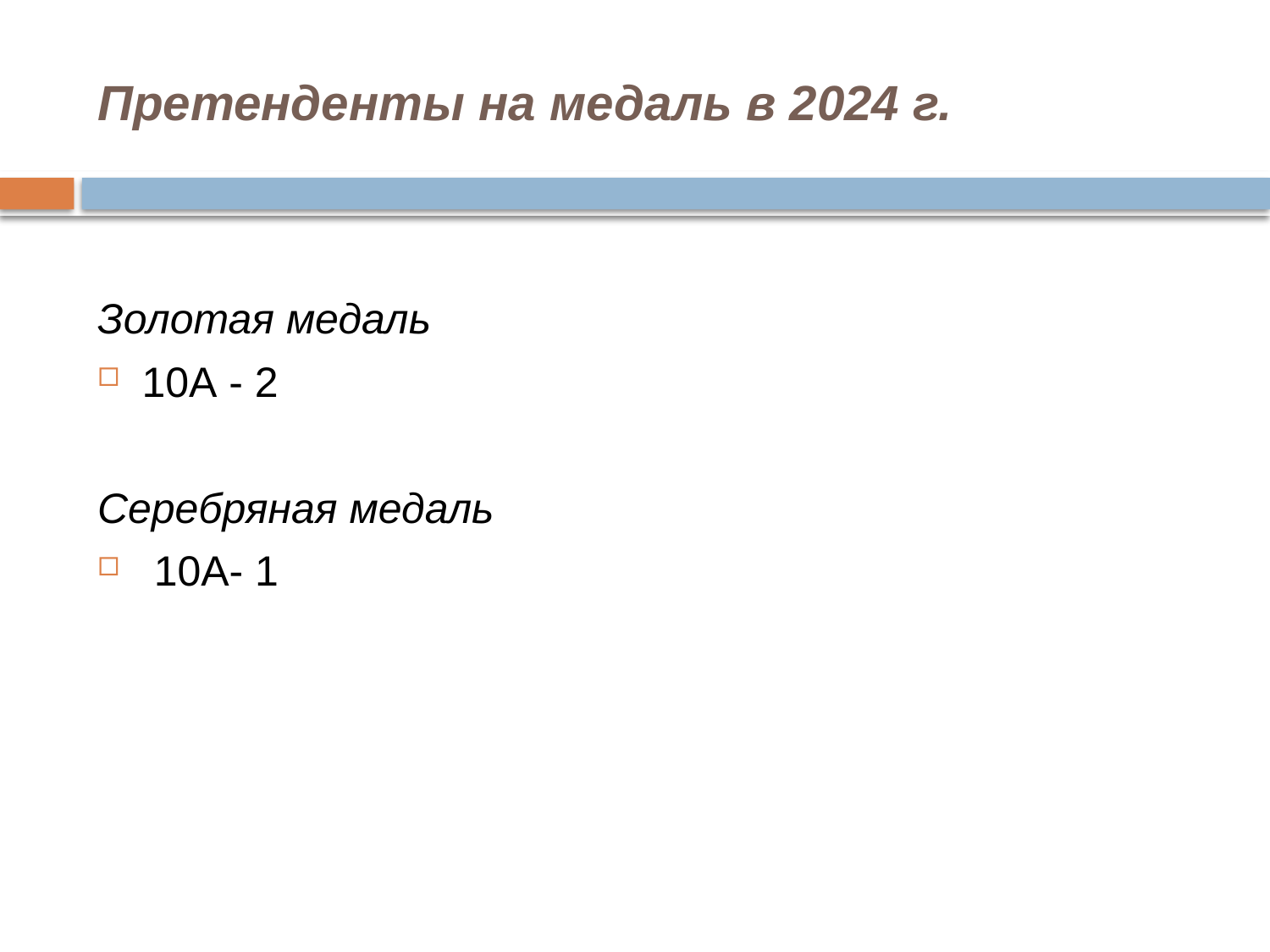

# Претенденты на медаль в 2024 г.

Золотая медаль
10А - 2

Серебряная медаль
 10А- 1